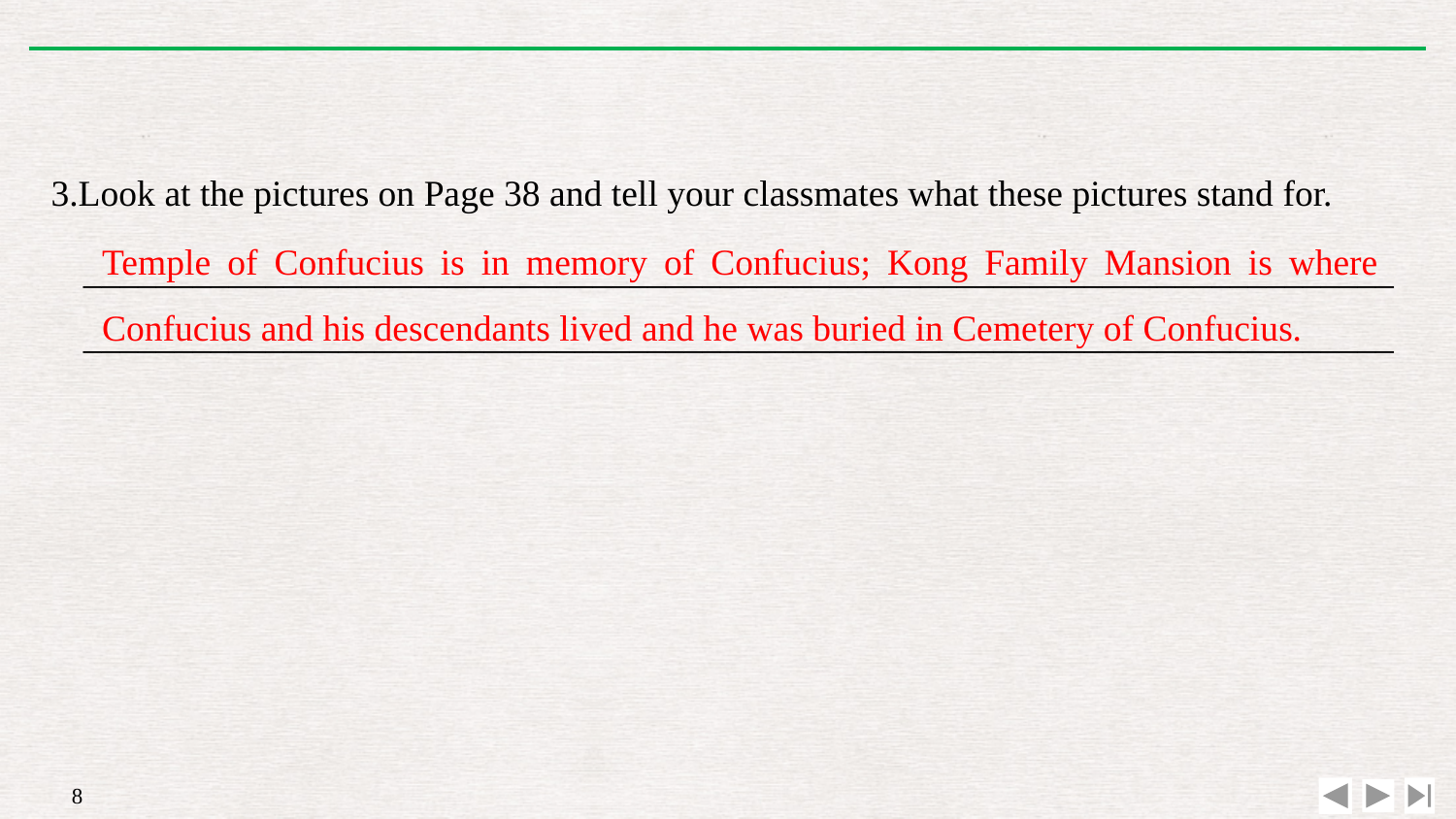

3.Look at the pictures on Page 38 and tell your classmates what these pictures stand for.
Temple of Confucius is in memory of Confucius; Kong Family Mansion is where Confucius and his descendants lived and he was buried in Cemetery of Confucius.
________________________________________________________________________
________________________________________________________________________